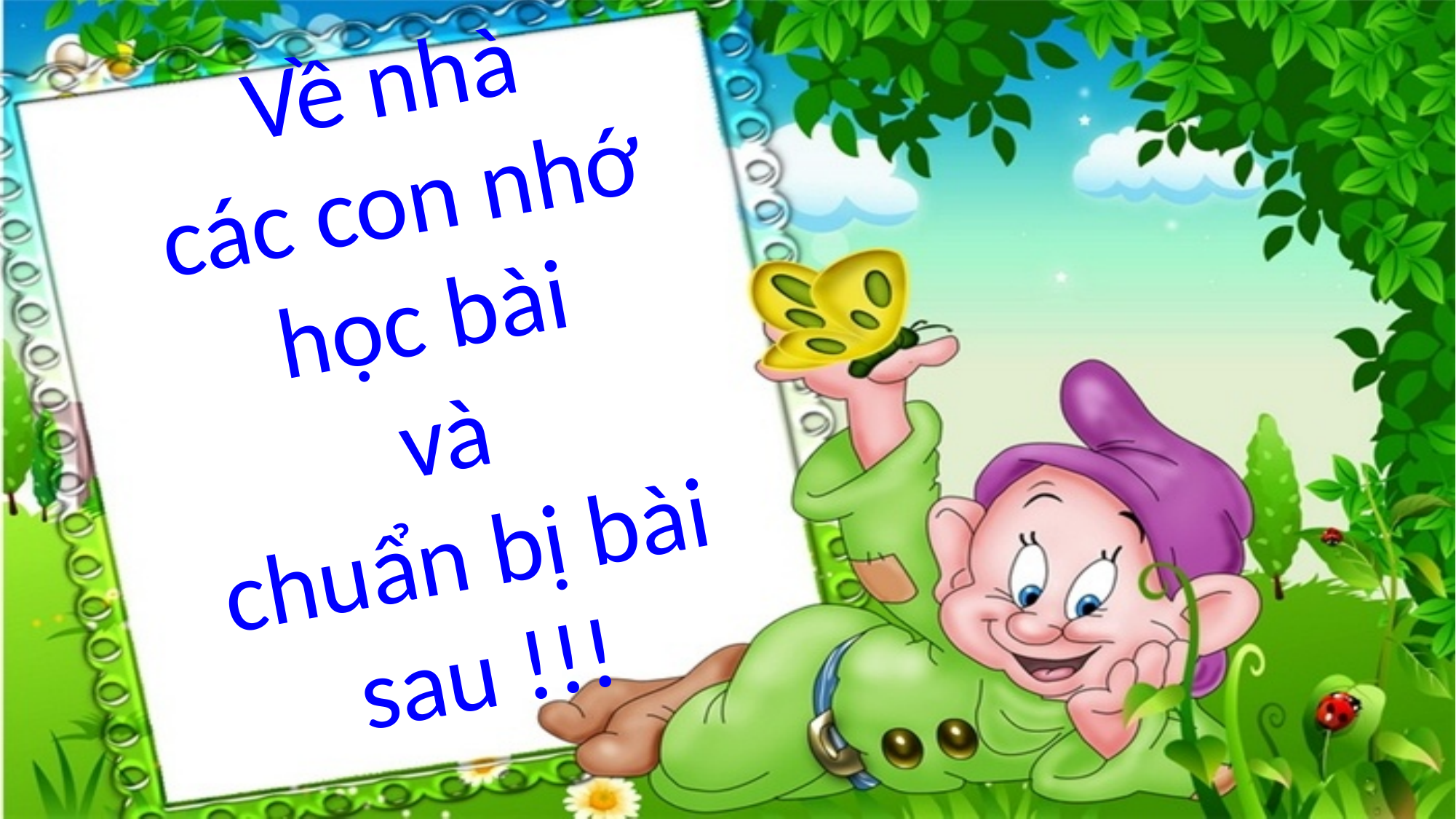

Về nhà
các con nhớ
học bài
và
chuẩn bị bài sau !!!